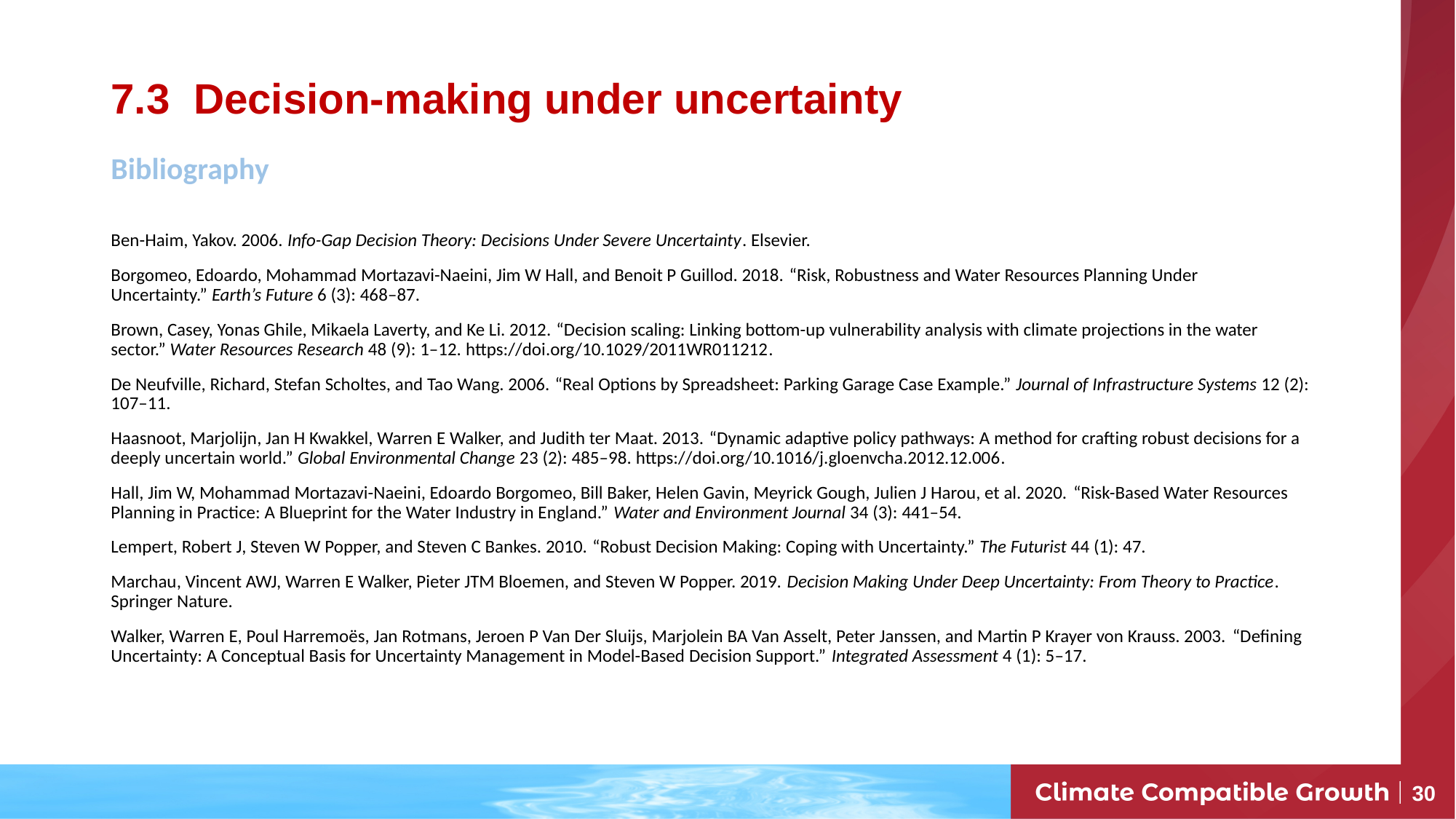

# 7.3  Decision-making under uncertainty
Bibliography

Ben-Haim, Yakov. 2006. Info-Gap Decision Theory: Decisions Under Severe Uncertainty. Elsevier.
Borgomeo, Edoardo, Mohammad Mortazavi-Naeini, Jim W Hall, and Benoit P Guillod. 2018. “Risk, Robustness and Water Resources Planning Under Uncertainty.” Earth’s Future 6 (3): 468–87.
Brown, Casey, Yonas Ghile, Mikaela Laverty, and Ke Li. 2012. “Decision scaling: Linking bottom-up vulnerability analysis with climate projections in the water sector.” Water Resources Research 48 (9): 1–12. https://doi.org/10.1029/2011WR011212.
De Neufville, Richard, Stefan Scholtes, and Tao Wang. 2006. “Real Options by Spreadsheet: Parking Garage Case Example.” Journal of Infrastructure Systems 12 (2): 107–11.
Haasnoot, Marjolijn, Jan H Kwakkel, Warren E Walker, and Judith ter Maat. 2013. “Dynamic adaptive policy pathways: A method for crafting robust decisions for a deeply uncertain world.” Global Environmental Change 23 (2): 485–98. https://doi.org/10.1016/j.gloenvcha.2012.12.006.
Hall, Jim W, Mohammad Mortazavi-Naeini, Edoardo Borgomeo, Bill Baker, Helen Gavin, Meyrick Gough, Julien J Harou, et al. 2020. “Risk-Based Water Resources Planning in Practice: A Blueprint for the Water Industry in England.” Water and Environment Journal 34 (3): 441–54.
Lempert, Robert J, Steven W Popper, and Steven C Bankes. 2010. “Robust Decision Making: Coping with Uncertainty.” The Futurist 44 (1): 47.
Marchau, Vincent AWJ, Warren E Walker, Pieter JTM Bloemen, and Steven W Popper. 2019. Decision Making Under Deep Uncertainty: From Theory to Practice. Springer Nature.
Walker, Warren E, Poul Harremoës, Jan Rotmans, Jeroen P Van Der Sluijs, Marjolein BA Van Asselt, Peter Janssen, and Martin P Krayer von Krauss. 2003. “Defining Uncertainty: A Conceptual Basis for Uncertainty Management in Model-Based Decision Support.” Integrated Assessment 4 (1): 5–17.